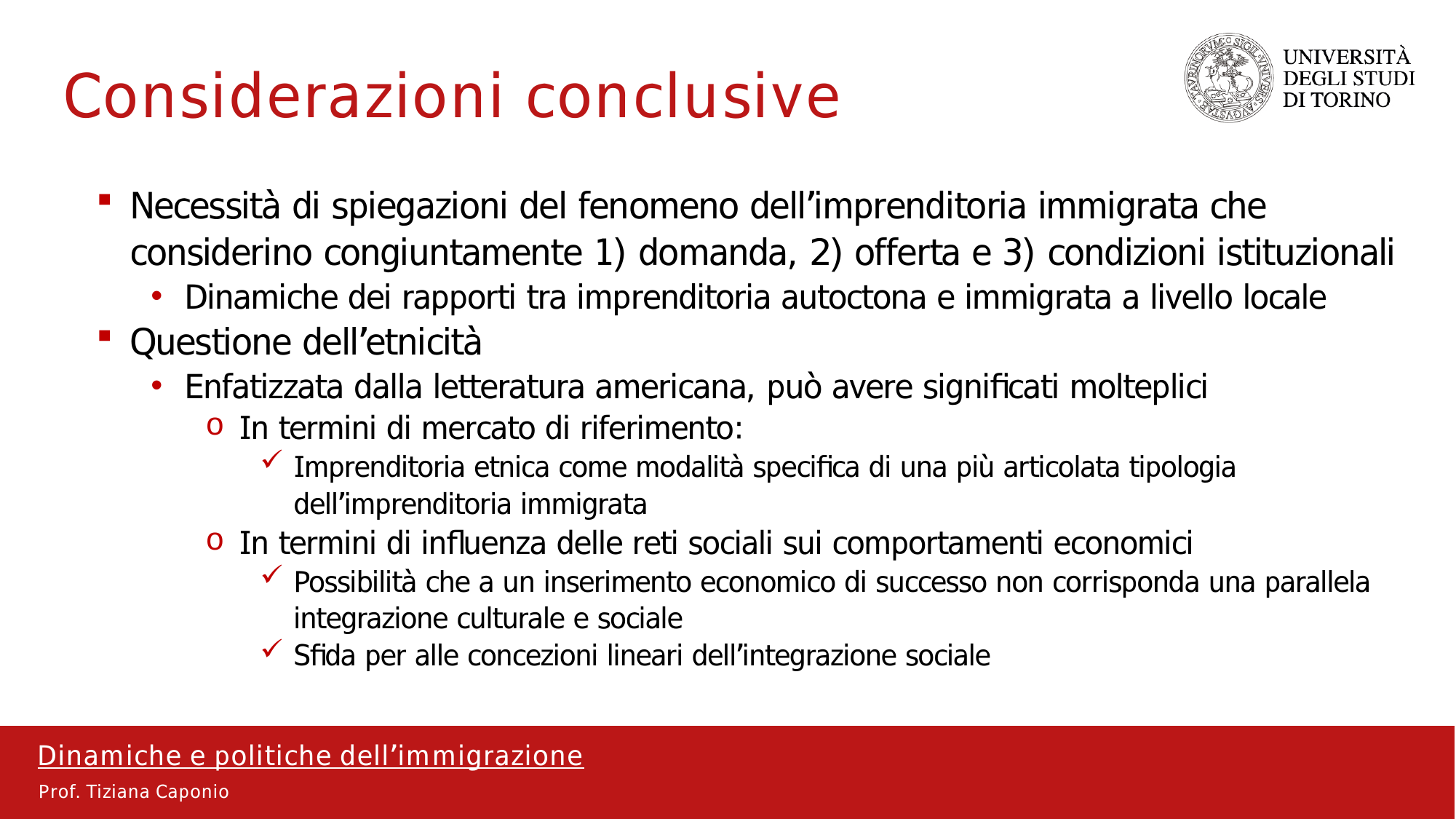

Considerazioni conclusive

Necessità di spiegazioni del fenomeno dell’imprenditoria immigrata che considerino congiuntamente 1) domanda, 2) offerta e 3) condizioni istituzionali
Dinamiche dei rapporti tra imprenditoria autoctona e immigrata a livello locale
Questione dell’etnicità
Enfatizzata dalla letteratura americana, può avere significati molteplici
In termini di mercato di riferimento:
Imprenditoria etnica come modalità specifica di una più articolata tipologia dell’imprenditoria immigrata
In termini di influenza delle reti sociali sui comportamenti economici
Possibilità che a un inserimento economico di successo non corrisponda una parallela integrazione culturale e sociale
Sfida per alle concezioni lineari dell’integrazione sociale
Dinamiche e politiche dell’immigrazione
Prof. Tiziana Caponio